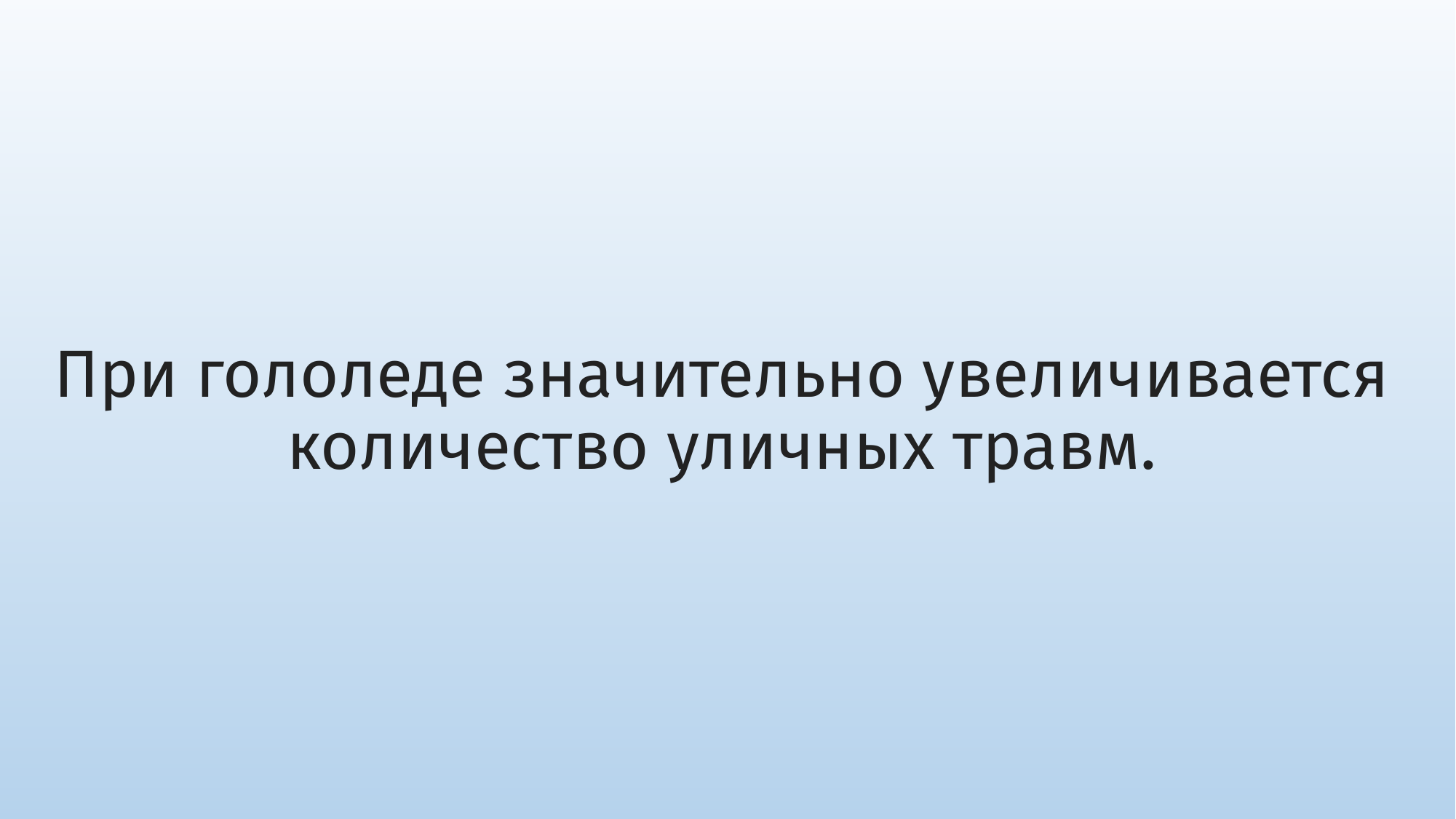

# При гололеде значительно увеличивается количество уличных травм.